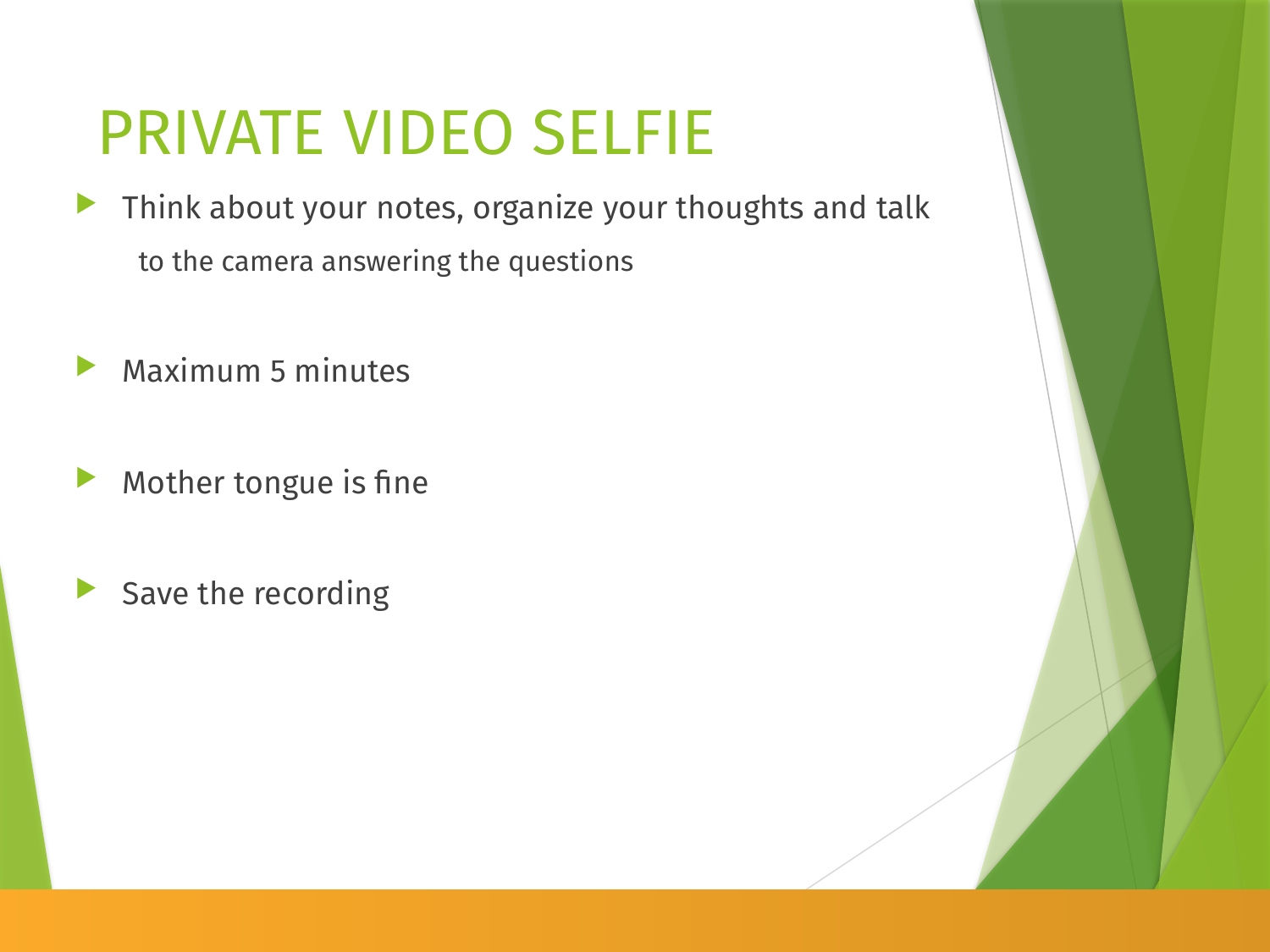

# PRIVATE VIDEO SELFIE
Think about your notes, organize your thoughts and talk
to the camera answering the questions

Maximum 5 minutes

Mother tongue is fine

Save the recording